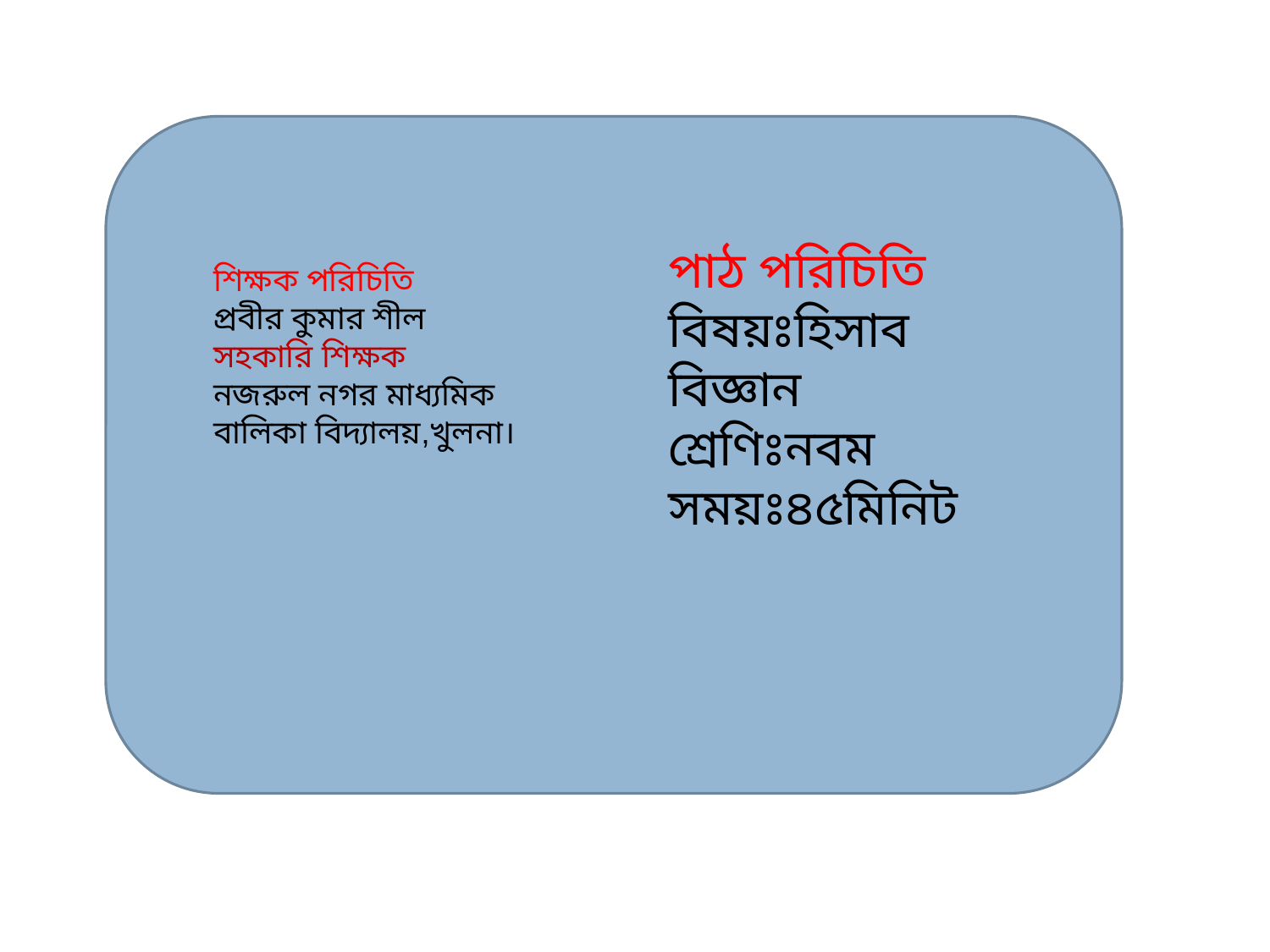

পাঠ পরিচিতি
বিষয়ঃহিসাব বিজ্ঞান
শ্রেণিঃনবম
সময়ঃ৪৫মিনিট
শিক্ষক পরিচিতি
প্রবীর কুমার শীল
সহকারি শিক্ষক
নজরুল নগর মাধ্যমিক বালিকা বিদ্যালয়,খুলনা।